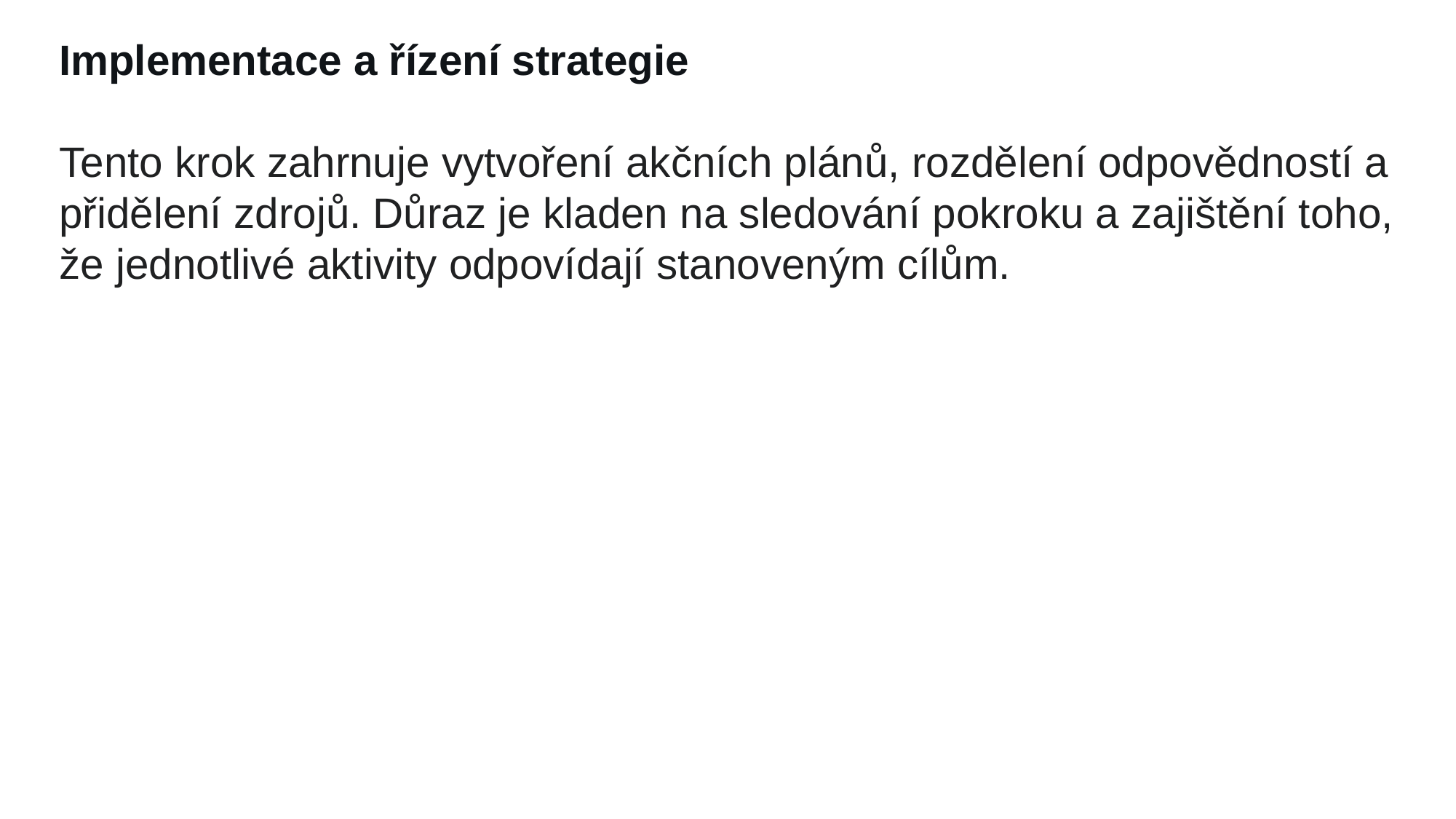

Implementace a řízení strategie

Tento krok zahrnuje vytvoření akčních plánů, rozdělení odpovědností a přidělení zdrojů. Důraz je kladen na sledování pokroku a zajištění toho, že jednotlivé aktivity odpovídají stanoveným cílům.